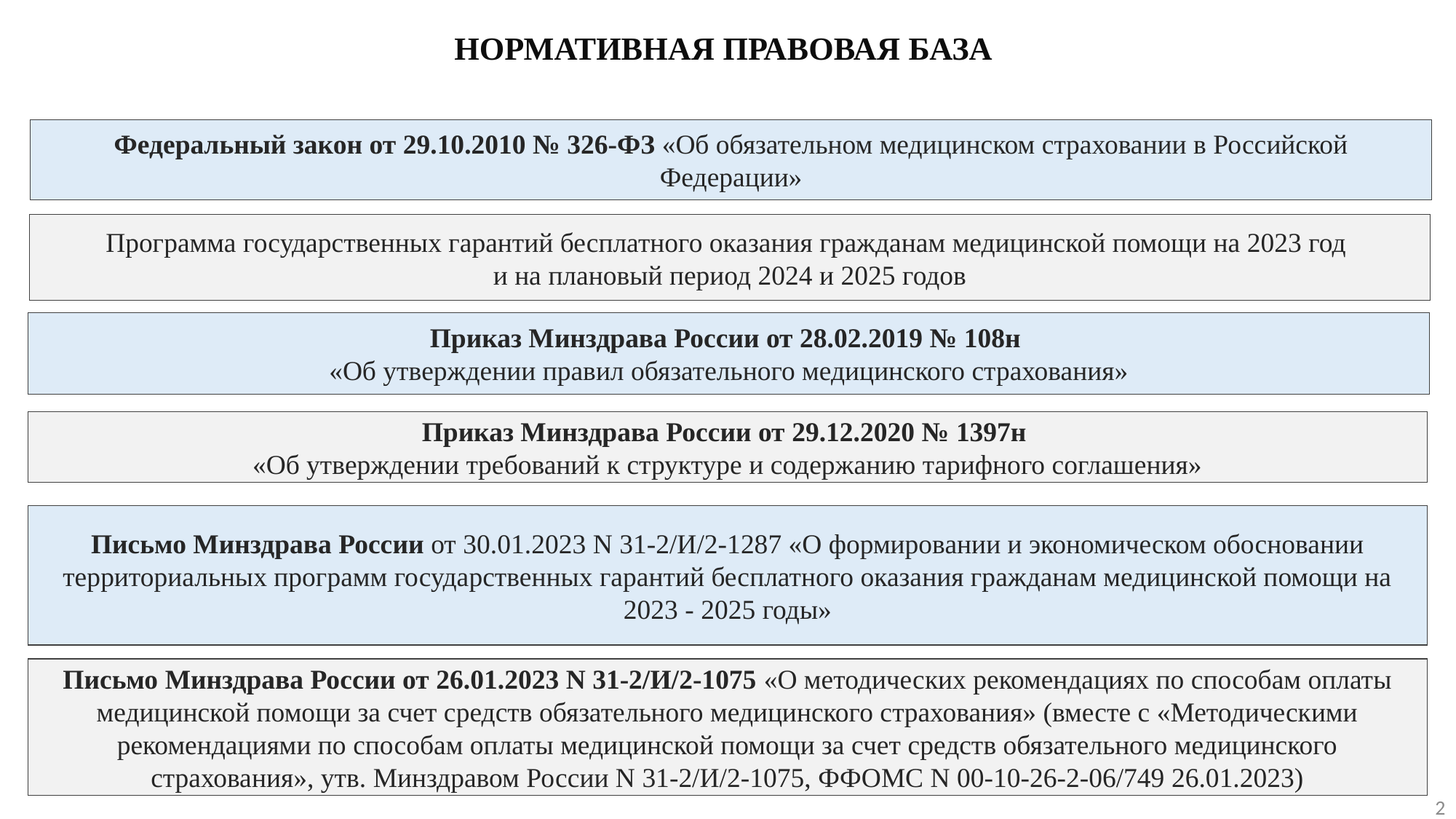

Нормативно-правовые акты
НОРМАТИВНАЯ ПРАВОВАЯ БАЗА
Федеральный закон от 29.10.2010 № 326-ФЗ «Об обязательном медицинском страховании в Российской Федерации»
Программа государственных гарантий бесплатного оказания гражданам медицинской помощи на 2023 год
и на плановый период 2024 и 2025 годов
Приказ Минздрава России от 28.02.2019 № 108н
«Об утверждении правил обязательного медицинского страхования»
Приказ Минздрава России от 29.12.2020 № 1397н
«Об утверждении требований к структуре и содержанию тарифного соглашения»
Письмо Минздрава России от 30.01.2023 N 31-2/И/2-1287 «О формировании и экономическом обосновании территориальных программ государственных гарантий бесплатного оказания гражданам медицинской помощи на 2023 - 2025 годы»
Письмо Минздрава России от 26.01.2023 N 31-2/И/2-1075 «О методических рекомендациях по способам оплаты медицинской помощи за счет средств обязательного медицинского страхования» (вместе с «Методическими рекомендациями по способам оплаты медицинской помощи за счет средств обязательного медицинского страхования», утв. Минздравом России N 31-2/И/2-1075, ФФОМС N 00-10-26-2-06/749 26.01.2023)
2